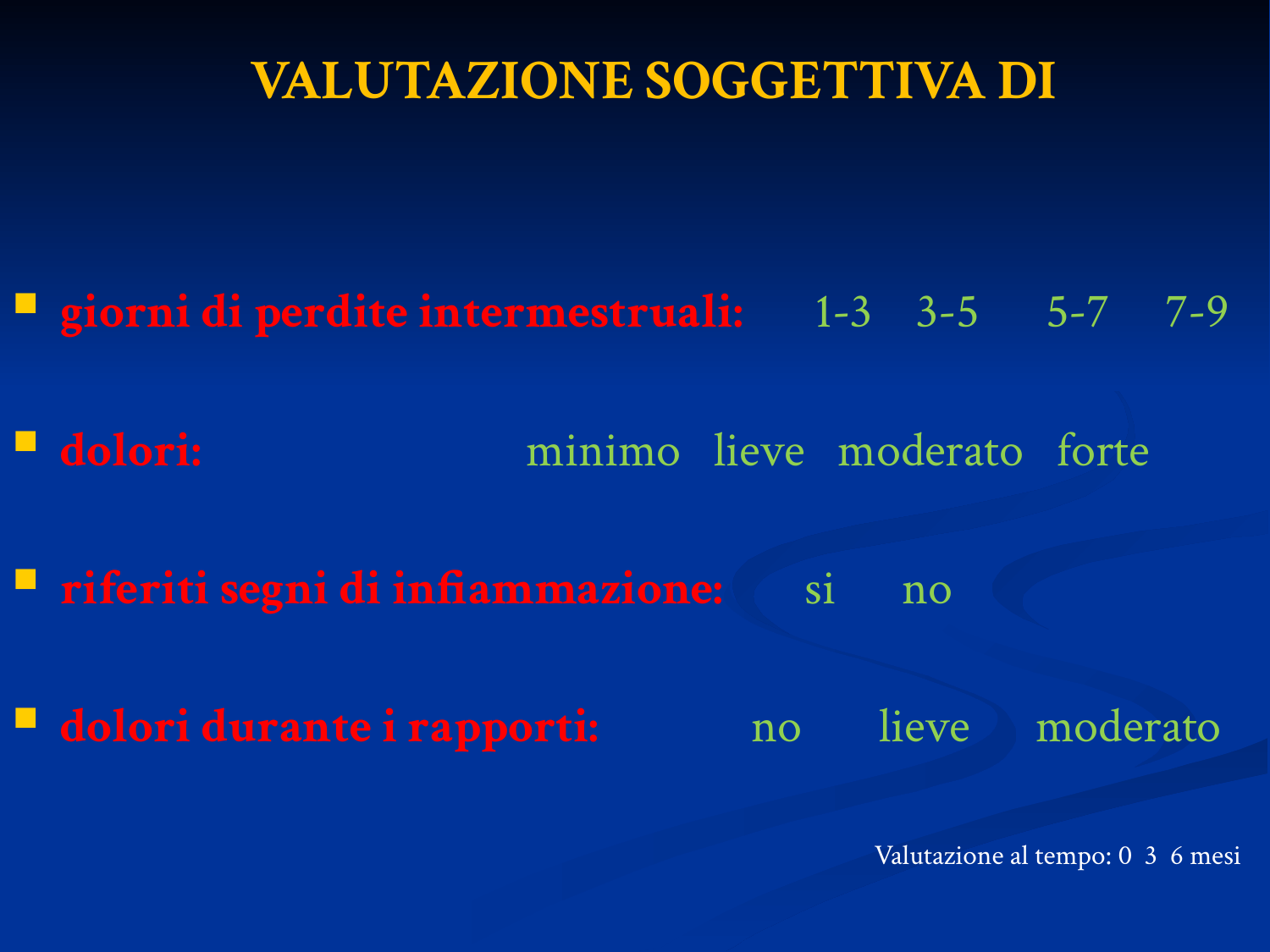

VALUTAZIONE SOGGETTIVA DI

giorni di perdite intermestruali:       1-3    3-5      5-7     7-9

dolori:                                minimo   lieve   moderato   forte

riferiti segni di infiammazione:        si      no

dolori durante i rapporti:               no       lieve      moderato

Valutazione al tempo: 0  3  6 mesi